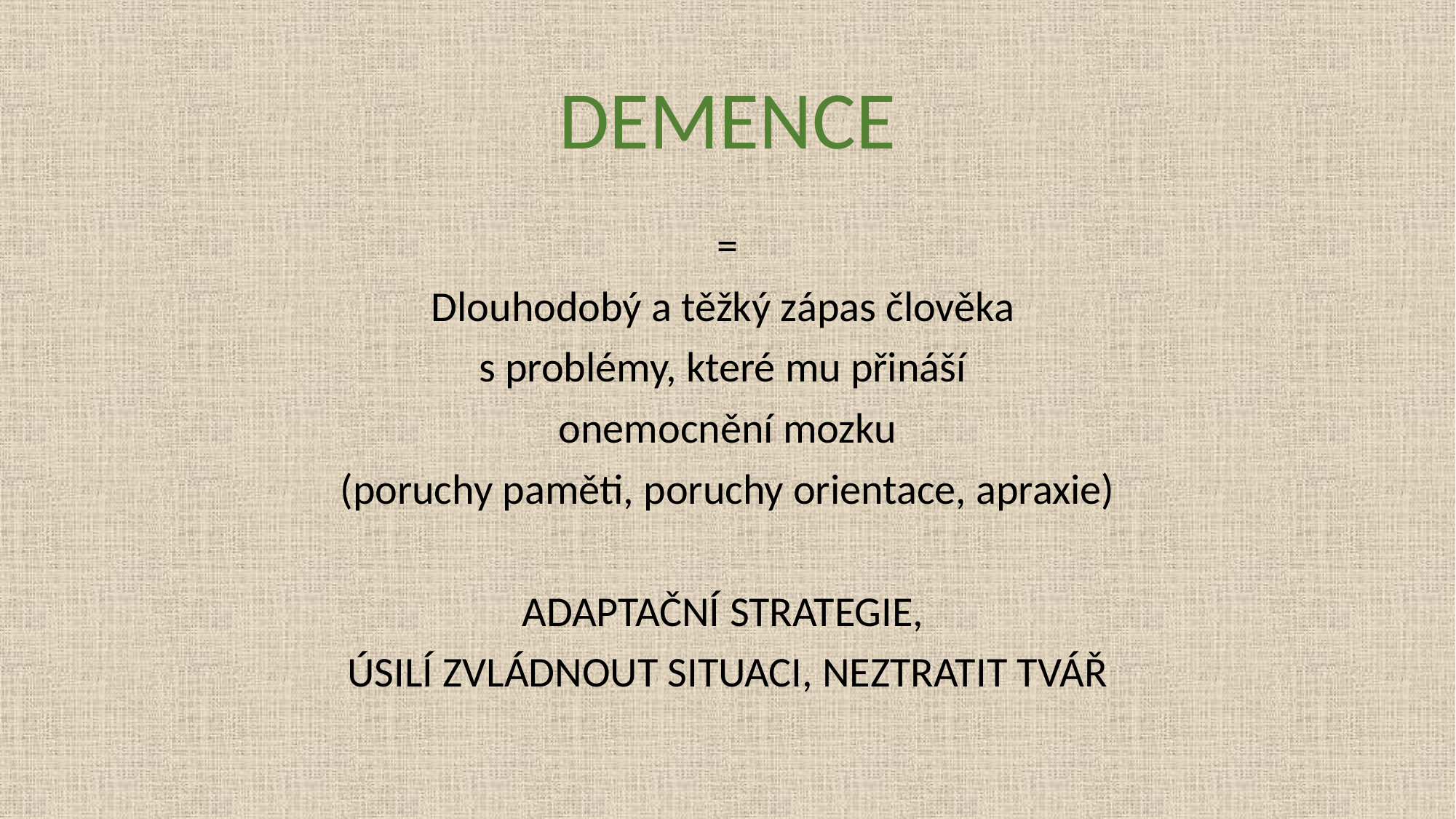

# DEMENCE
=
Dlouhodobý a těžký zápas člověka
s problémy, které mu přináší
onemocnění mozku
(poruchy paměti, poruchy orientace, apraxie)

ADAPTAČNÍ STRATEGIE,
ÚSILÍ ZVLÁDNOUT SITUACI, NEZTRATIT TVÁŘ